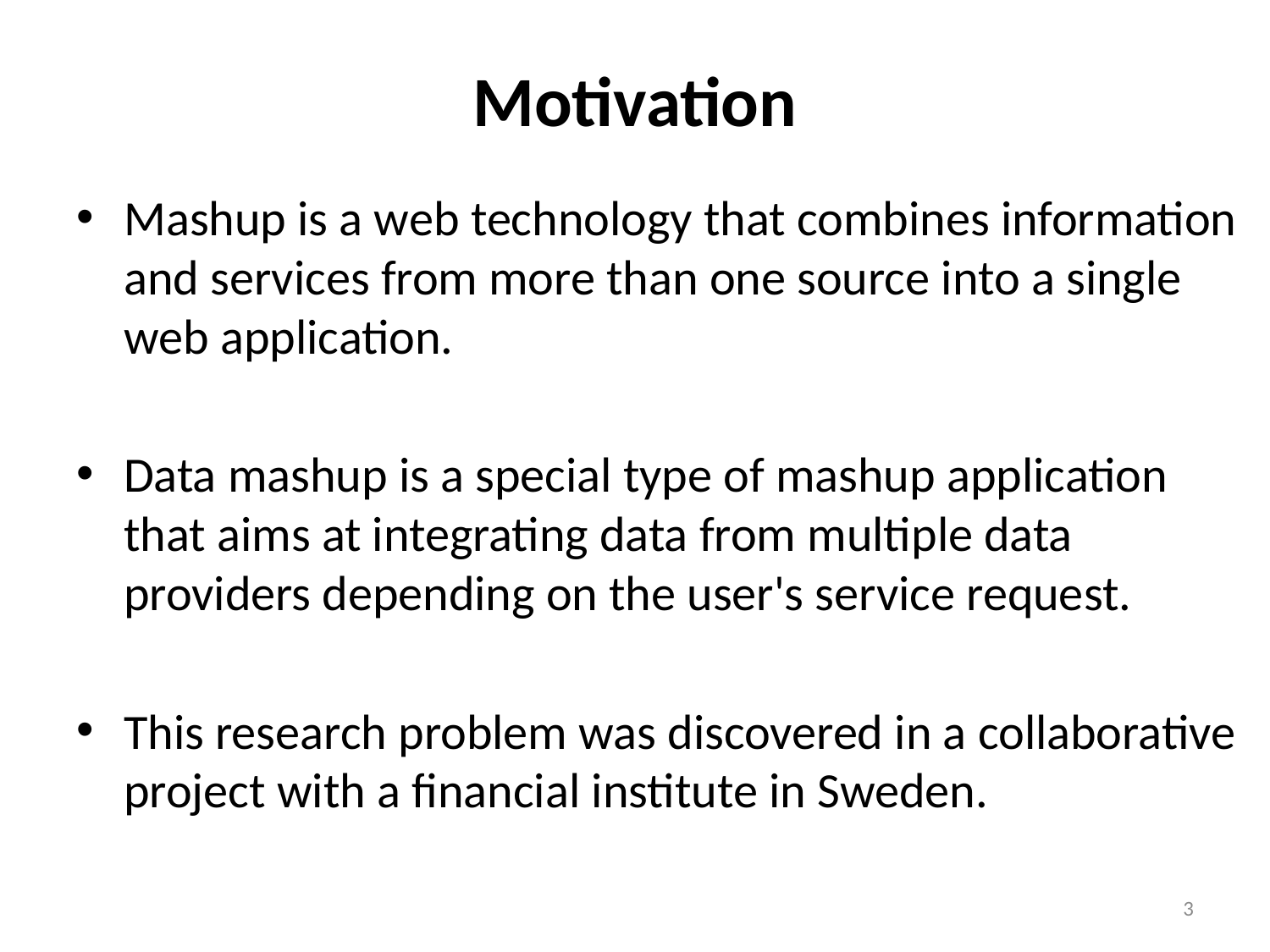

# Motivation
Mashup is a web technology that combines information and services from more than one source into a single web application.

Data mashup is a special type of mashup application that aims at integrating data from multiple data providers depending on the user's service request.

This research problem was discovered in a collaborative project with a financial institute in Sweden.
3